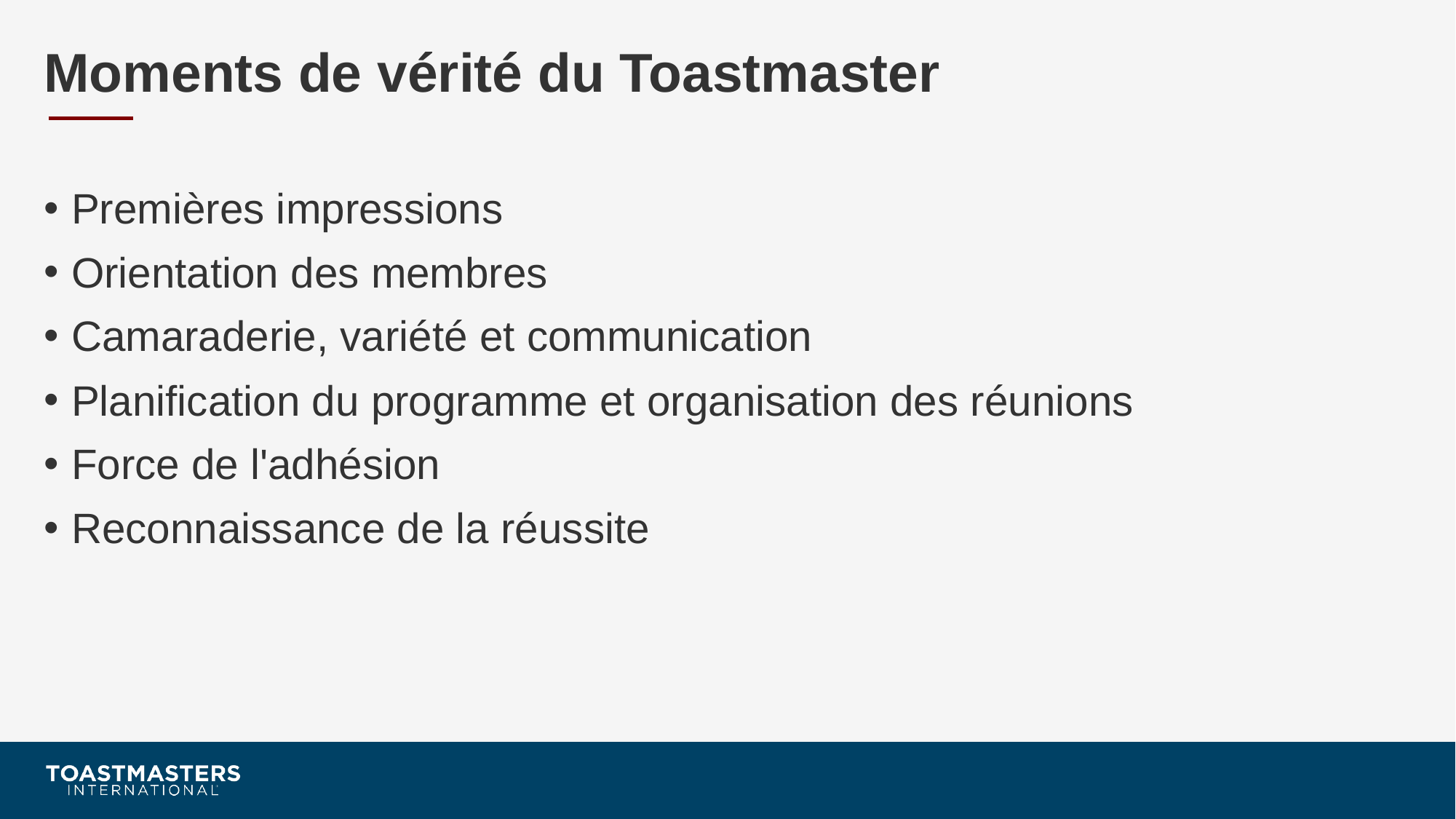

# Moments de vérité du Toastmaster
Premières impressions
Orientation des membres
Camaraderie, variété et communication
Planification du programme et organisation des réunions
Force de l'adhésion
Reconnaissance de la réussite